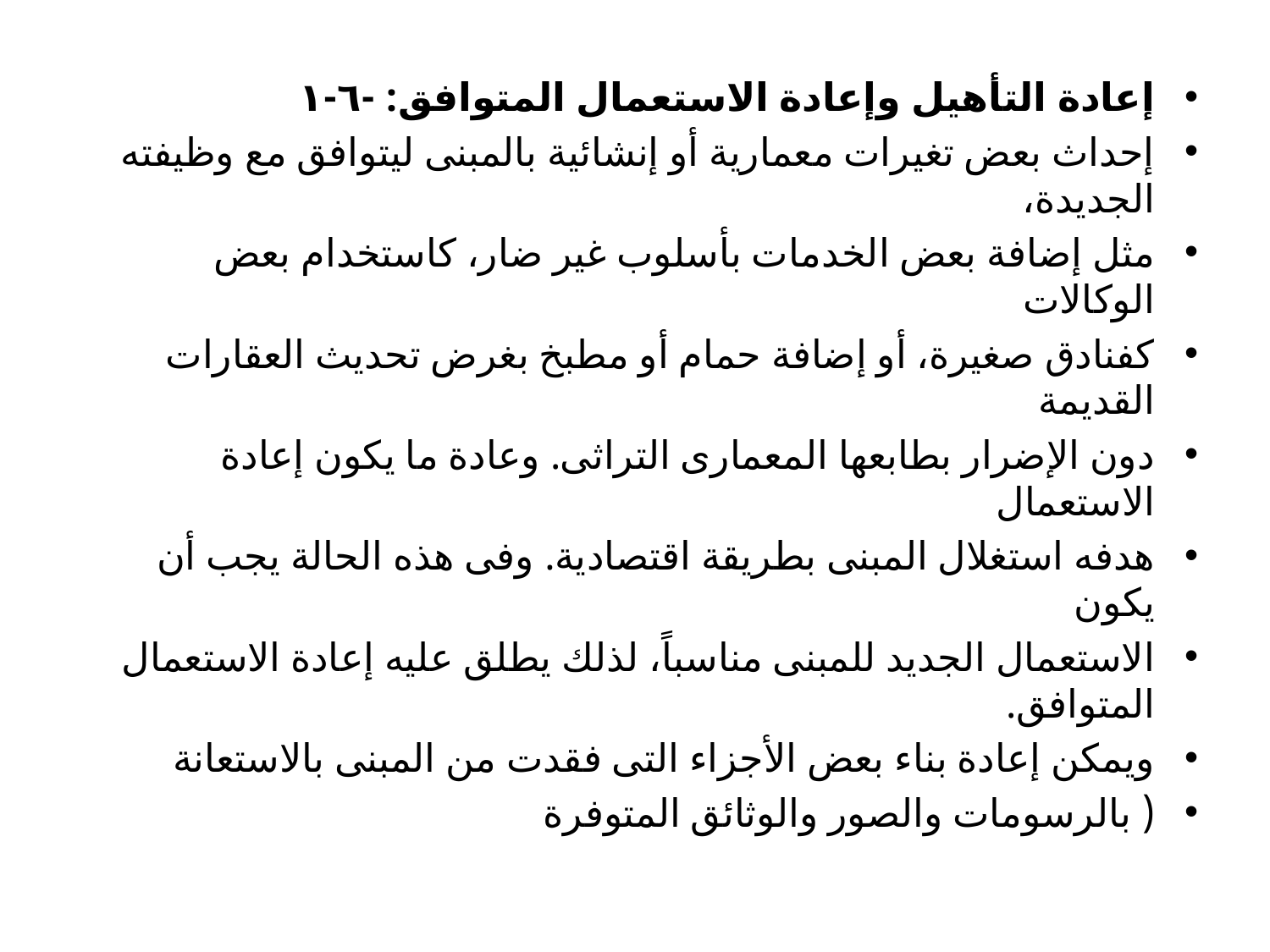

إعادة التأهيل وإعادة الاستعمال المتوافق: -٦-١
إحداث بعض تغيرات معمارية أو إنشائية بالمبنى ليتوافق مع وظيفته الجديدة،
مثل إضافة بعض الخدمات بأسلوب غير ضار، كاستخدام بعض الوكالات
كفنادق صغيرة، أو إضافة حمام أو مطبخ بغرض تحديث العقارات القديمة
دون الإضرار بطابعها المعمارى التراثى. وعادة ما يكون إعادة الاستعمال
هدفه استغلال المبنى بطريقة اقتصادية. وفى هذه الحالة يجب أن يكون
الاستعمال الجديد للمبنى مناسباً، لذلك يطلق عليه إعادة الاستعمال المتوافق.
ويمكن إعادة بناء بعض الأجزاء التى فقدت من المبنى بالاستعانة
( بالرسومات والصور والوثائق المتوفرة